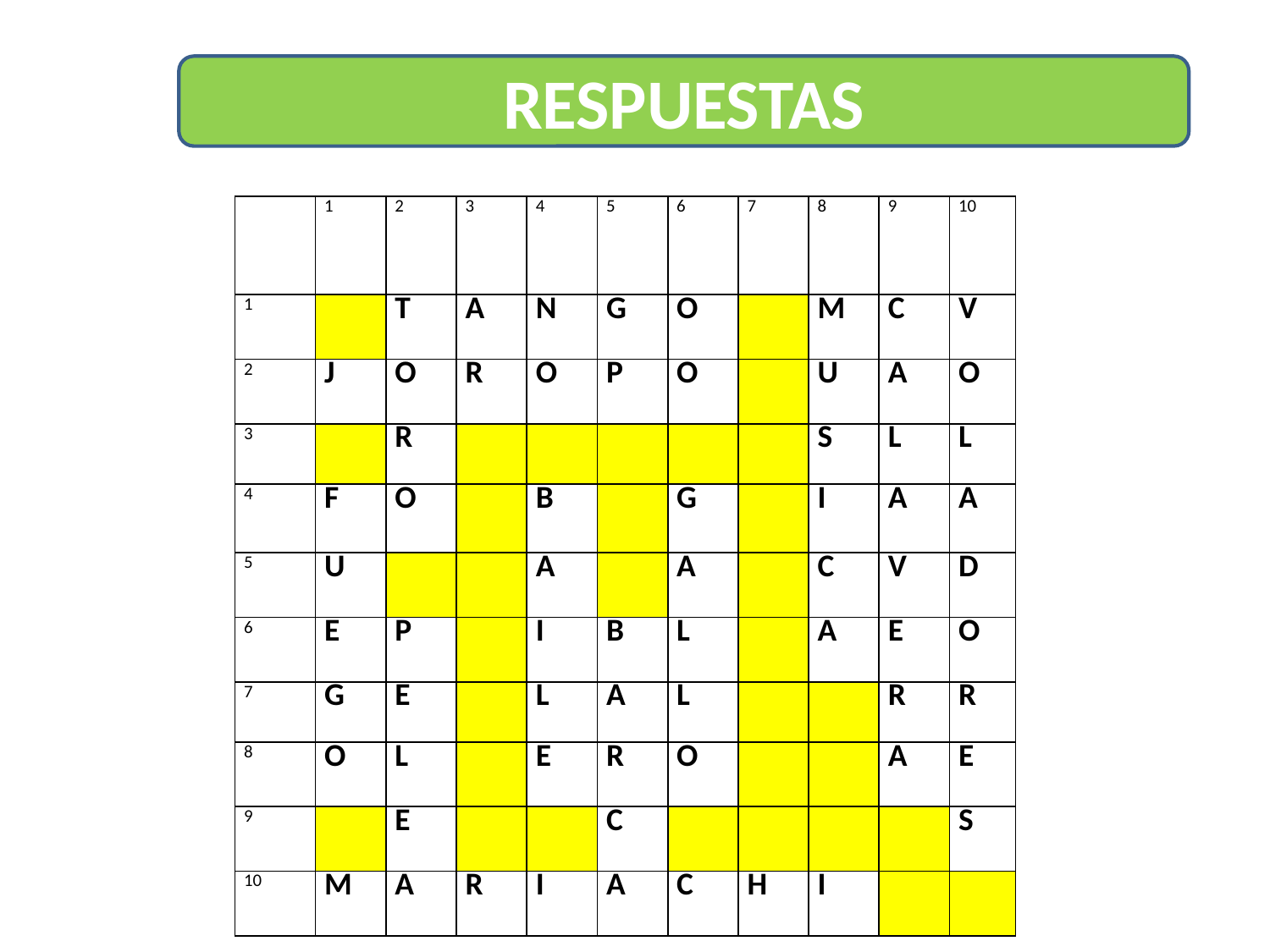

RESPUESTAS
|  | 1 | 2 | 3 | 4 | 5 | 6 | 7 | 8 | 9 | 10 |
| --- | --- | --- | --- | --- | --- | --- | --- | --- | --- | --- |
| 1 |  | T | A | N | G | O |  | M | C | V |
| 2 | J | O | R | O | P | O |  | U | A | O |
| 3 |  | R |  |  |  |  |  | S | L | L |
| 4 | F | O |  | B |  | G |  | I | A | A |
| 5 | U |  |  | A |  | A |  | C | V | D |
| 6 | E | P |  | I | B | L |  | A | E | O |
| 7 | G | E |  | L | A | L |  |  | R | R |
| 8 | O | L |  | E | R | O |  |  | A | E |
| 9 |  | E |  |  | C |  |  |  |  | S |
| 10 | M | A | R | I | A | C | H | I |  |  |